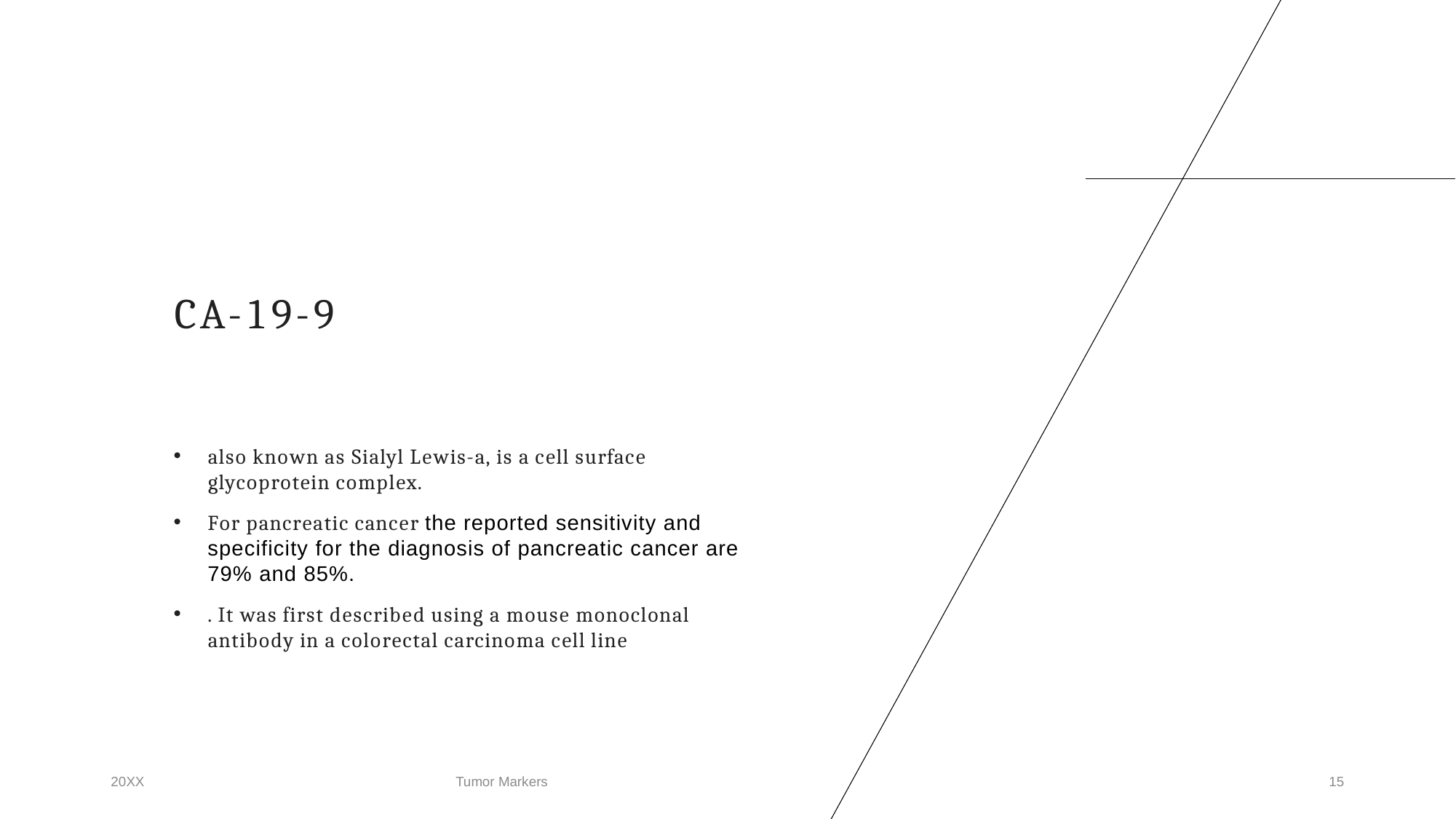

# CA-19-9
also known as Sialyl Lewis-a, is a cell surface glycoprotein complex.
For pancreatic cancer the reported sensitivity and specificity for the diagnosis of pancreatic cancer are 79% and 85%.
. It was first described using a mouse monoclonal antibody in a colorectal carcinoma cell line

20XX
Tumor Markers
15